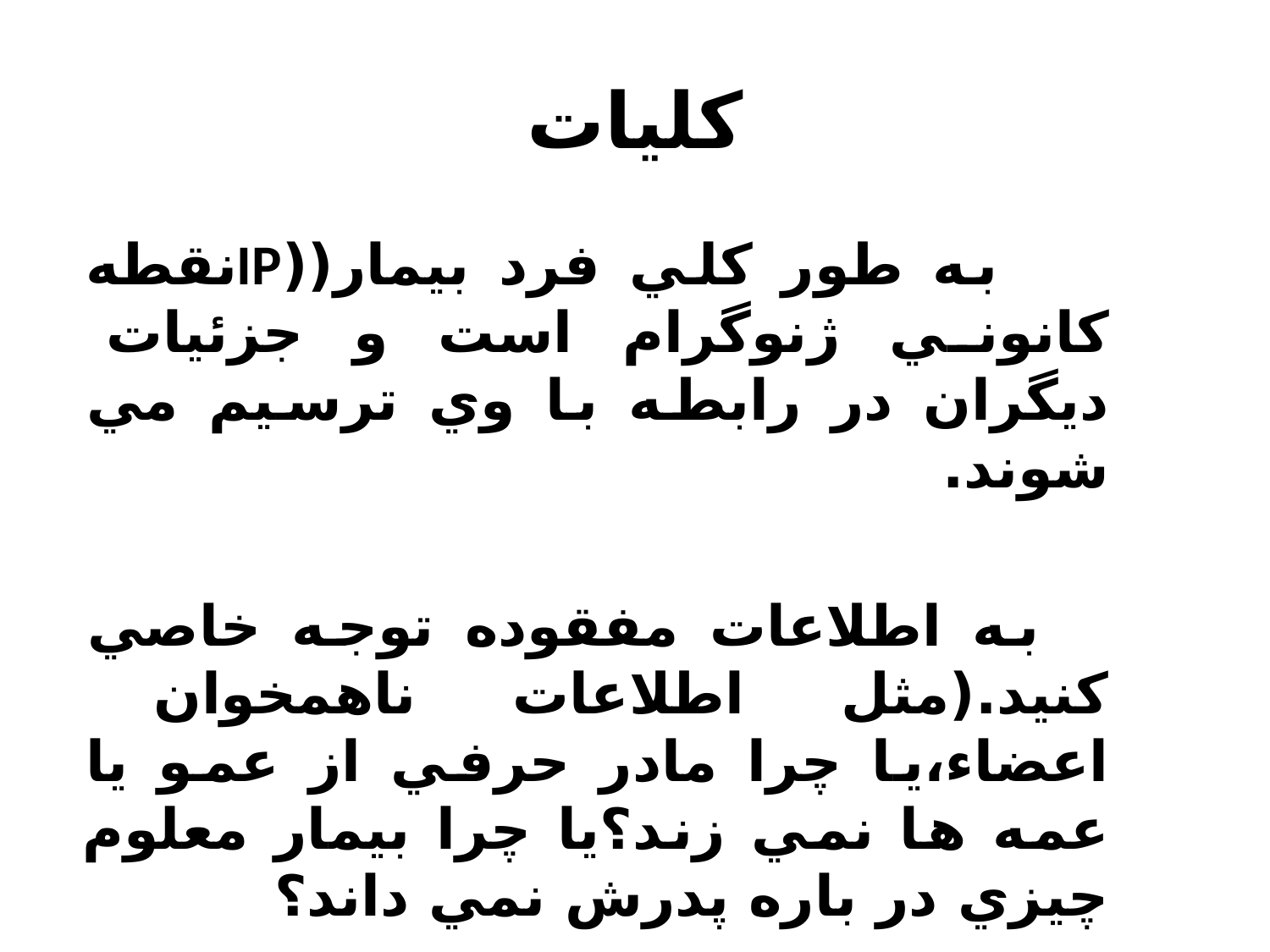

# كليات
        به طور كلي فرد بيمار((IPنقطه كانوني ژنوگرام است و جزئيات ديگران در رابطه با وي ترسيم مي شوند.

     به اطلاعات مفقوده توجه خاصي كنيد.(مثل اطلاعات ناهمخوان اعضاء،يا چرا مادر حرفي از عمو يا عمه ها نمي زند؟يا چرا بيمار معلوم چيزي در باره پدرش نمي داند؟